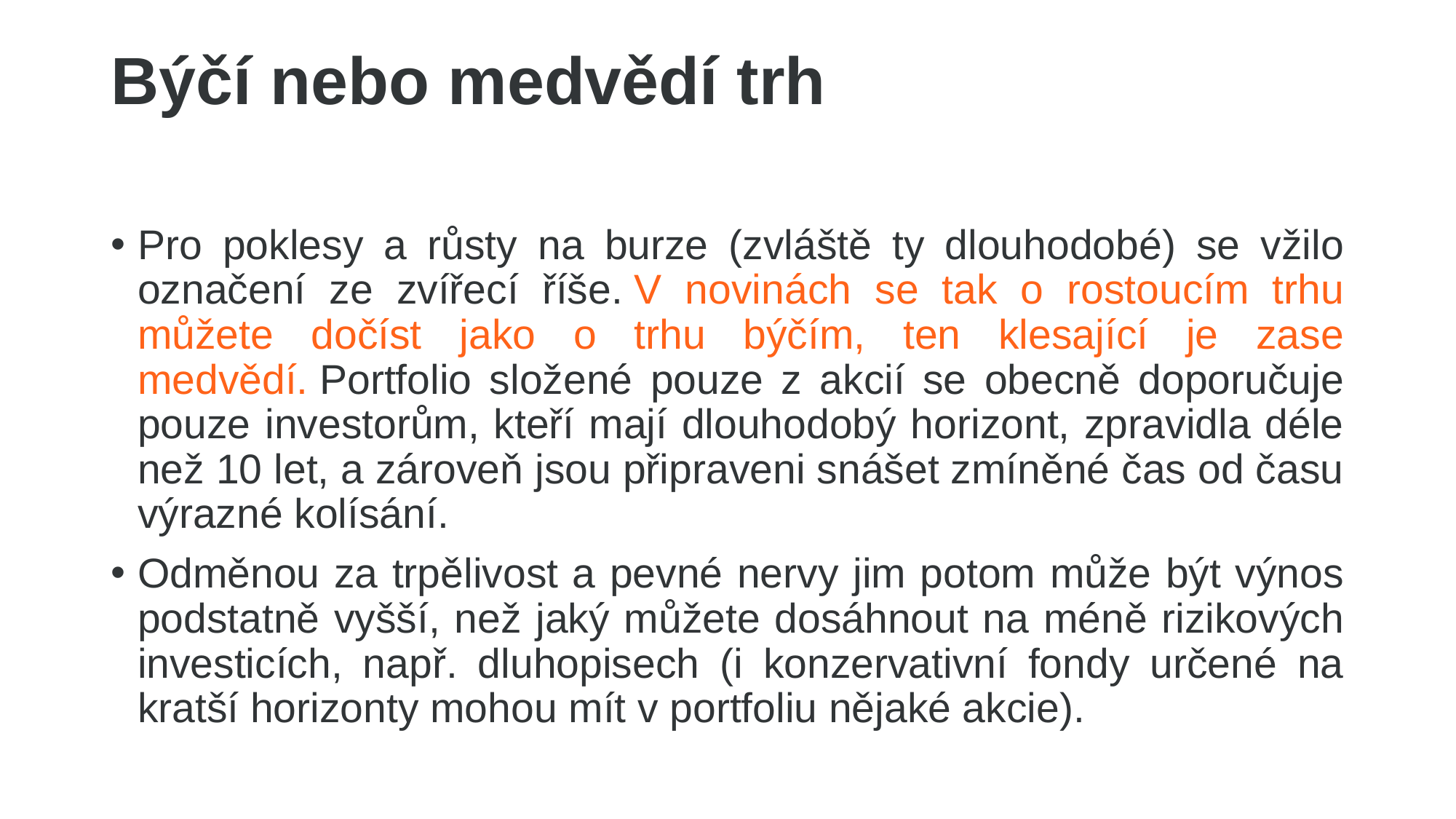

# Býčí nebo medvědí trh
Pro poklesy a růsty na burze (zvláště ty dlouhodobé) se vžilo označení ze zvířecí říše. V novinách se tak o rostoucím trhu můžete dočíst jako o trhu býčím, ten klesající je zase medvědí. Portfolio složené pouze z akcií se obecně doporučuje pouze investorům, kteří mají dlouhodobý horizont, zpravidla déle než 10 let, a zároveň jsou připraveni snášet zmíněné čas od času výrazné kolísání.
Odměnou za trpělivost a pevné nervy jim potom může být výnos podstatně vyšší, než jaký můžete dosáhnout na méně rizikových investicích, např. dluhopisech (i konzervativní fondy určené na kratší horizonty mohou mít v portfoliu nějaké akcie).